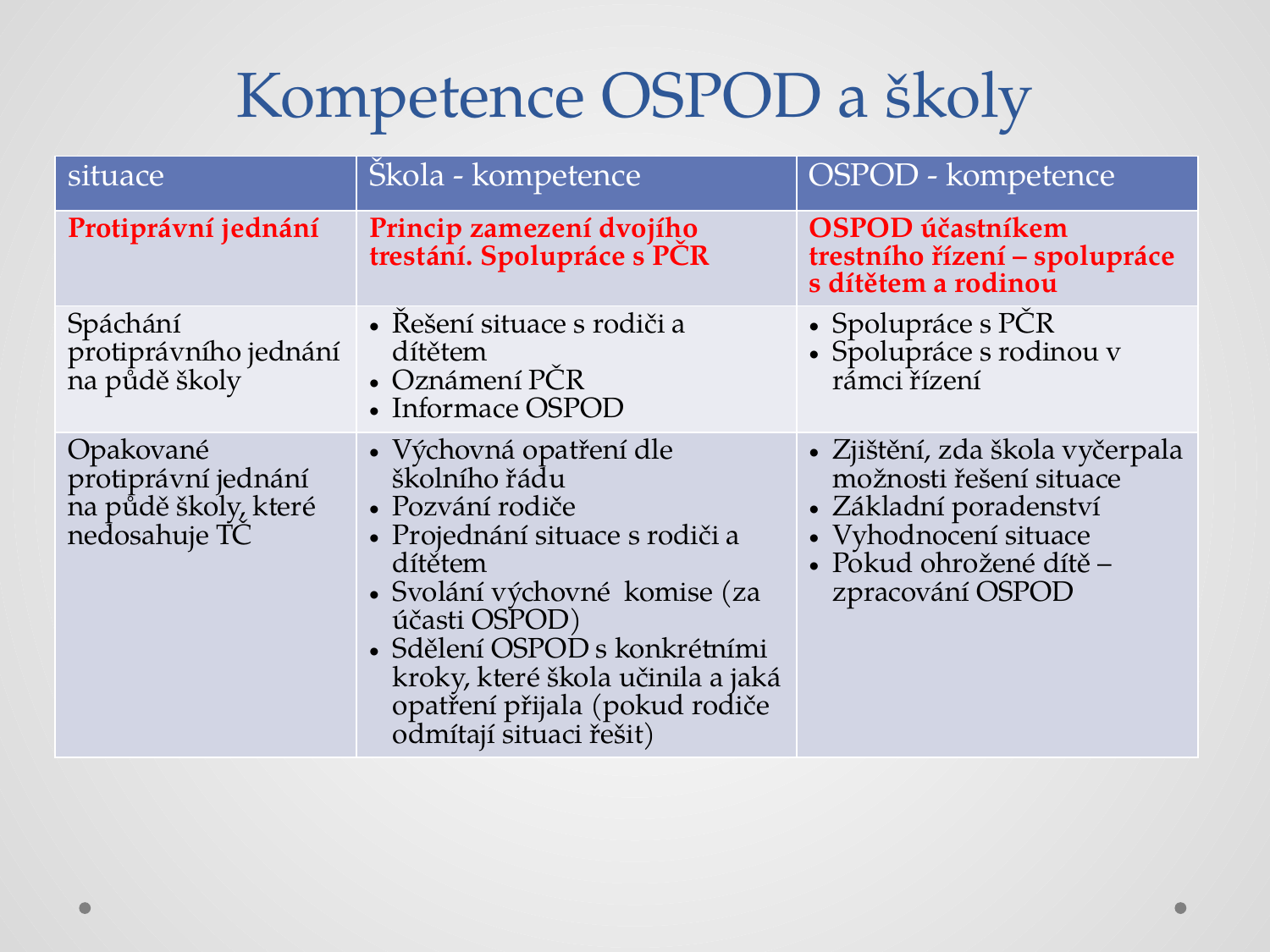

# Kompetence OSPOD a školy
| situace | Škola - kompetence | OSPOD - kompetence |
| --- | --- | --- |
| Protiprávní jednání | Princip zamezení dvojího trestání. Spolupráce s PČR | OSPOD účastníkem trestního řízení – spolupráce s dítětem a rodinou |
| Spáchání protiprávního jednání na půdě školy | Řešení situace s rodiči a dítětem Oznámení PČR Informace OSPOD | Spolupráce s PČR Spolupráce s rodinou v rámci řízení |
| Opakované protiprávní jednání na půdě školy, které nedosahuje TČ | Výchovná opatření dle školního řádu Pozvání rodiče Projednání situace s rodiči a dítětem Svolání výchovné komise (za účasti OSPOD) Sdělení OSPOD s konkrétními kroky, které škola učinila a jaká opatření přijala (pokud rodiče odmítají situaci řešit) | Zjištění, zda škola vyčerpala možnosti řešení situace Základní poradenství Vyhodnocení situace Pokud ohrožené dítě – zpracování OSPOD |